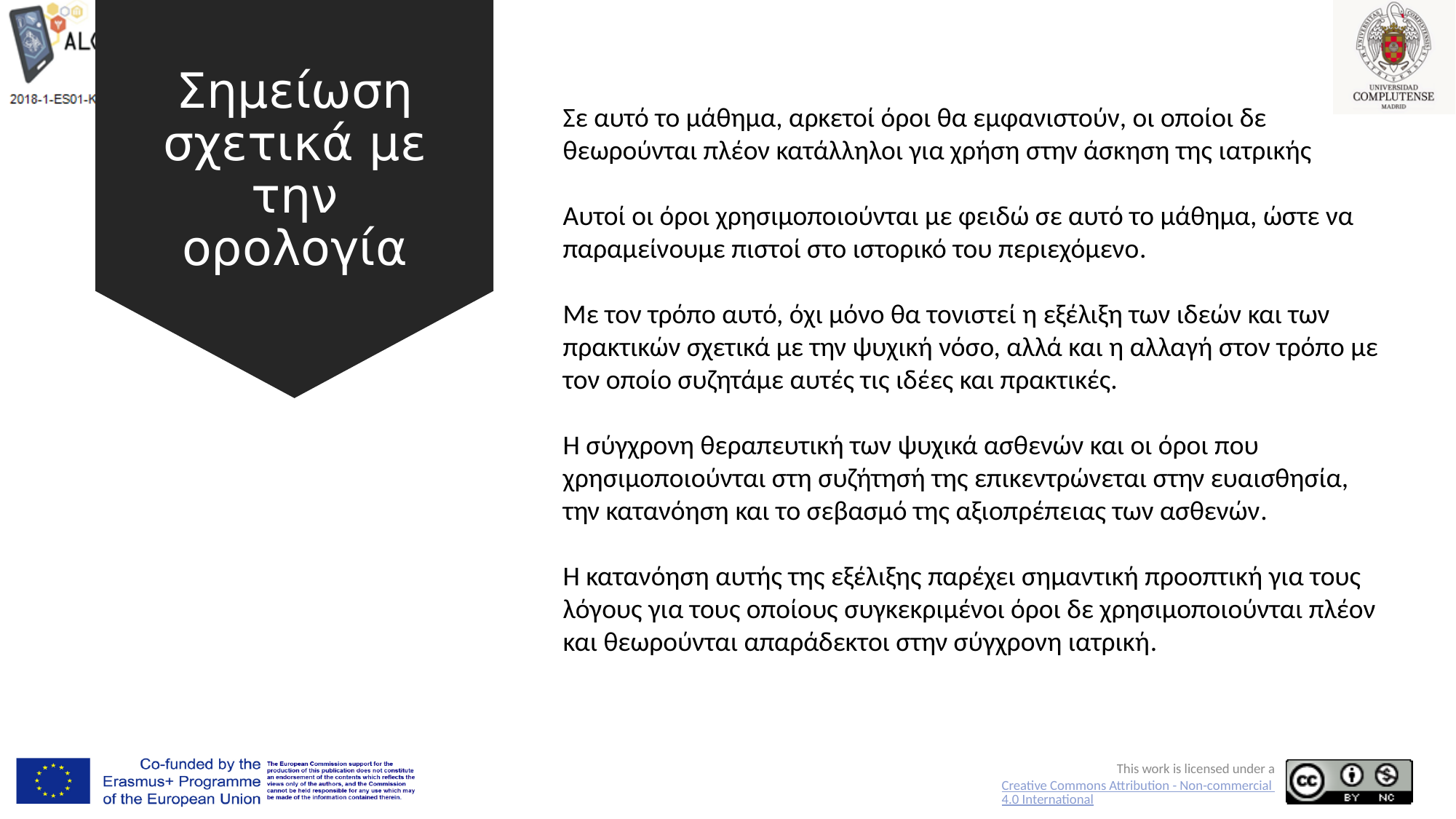

# Σημείωση σχετικά με την ορολογία
Σε αυτό το μάθημα, αρκετοί όροι θα εμφανιστούν, οι οποίοι δε θεωρούνται πλέον κατάλληλοι για χρήση στην άσκηση της ιατρικής

Αυτοί οι όροι χρησιμοποιούνται με φειδώ σε αυτό το μάθημα, ώστε να παραμείνουμε πιστοί στο ιστορικό του περιεχόμενο.

Με τον τρόπο αυτό, όχι μόνο θα τονιστεί η εξέλιξη των ιδεών και των πρακτικών σχετικά με την ψυχική νόσο, αλλά και η αλλαγή στον τρόπο με τον οποίο συζητάμε αυτές τις ιδέες και πρακτικές.

Η σύγχρονη θεραπευτική των ψυχικά ασθενών και οι όροι που χρησιμοποιούνται στη συζήτησή της επικεντρώνεται στην ευαισθησία, την κατανόηση και το σεβασμό της αξιοπρέπειας των ασθενών.

Η κατανόηση αυτής της εξέλιξης παρέχει σημαντική προοπτική για τους λόγους για τους οποίους συγκεκριμένοι όροι δε χρησιμοποιούνται πλέον και θεωρούνται απαράδεκτοι στην σύγχρονη ιατρική.